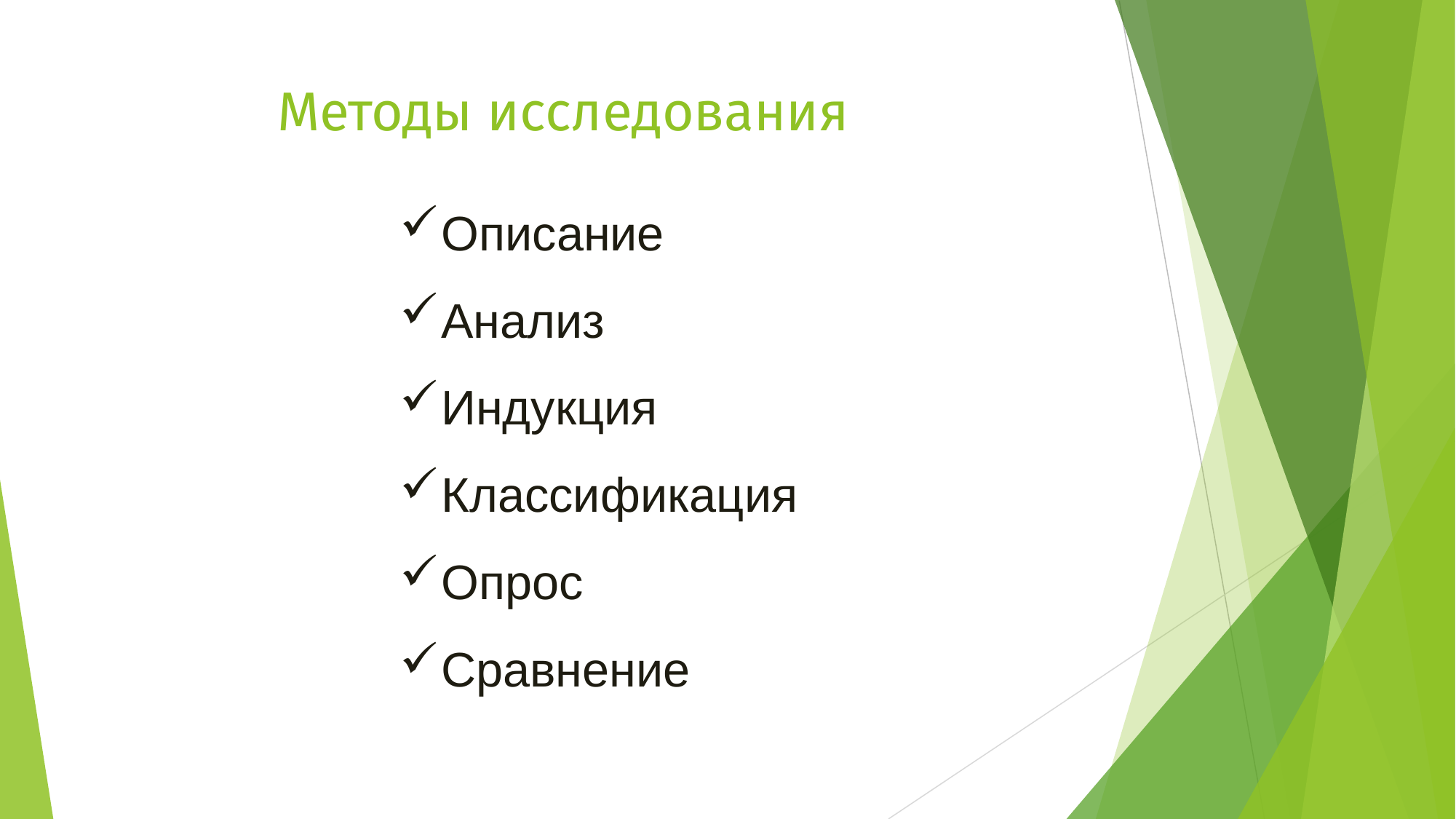

# Методы исследования
Описание
Анализ
Индукция
Классификация
Опрос
Сравнение